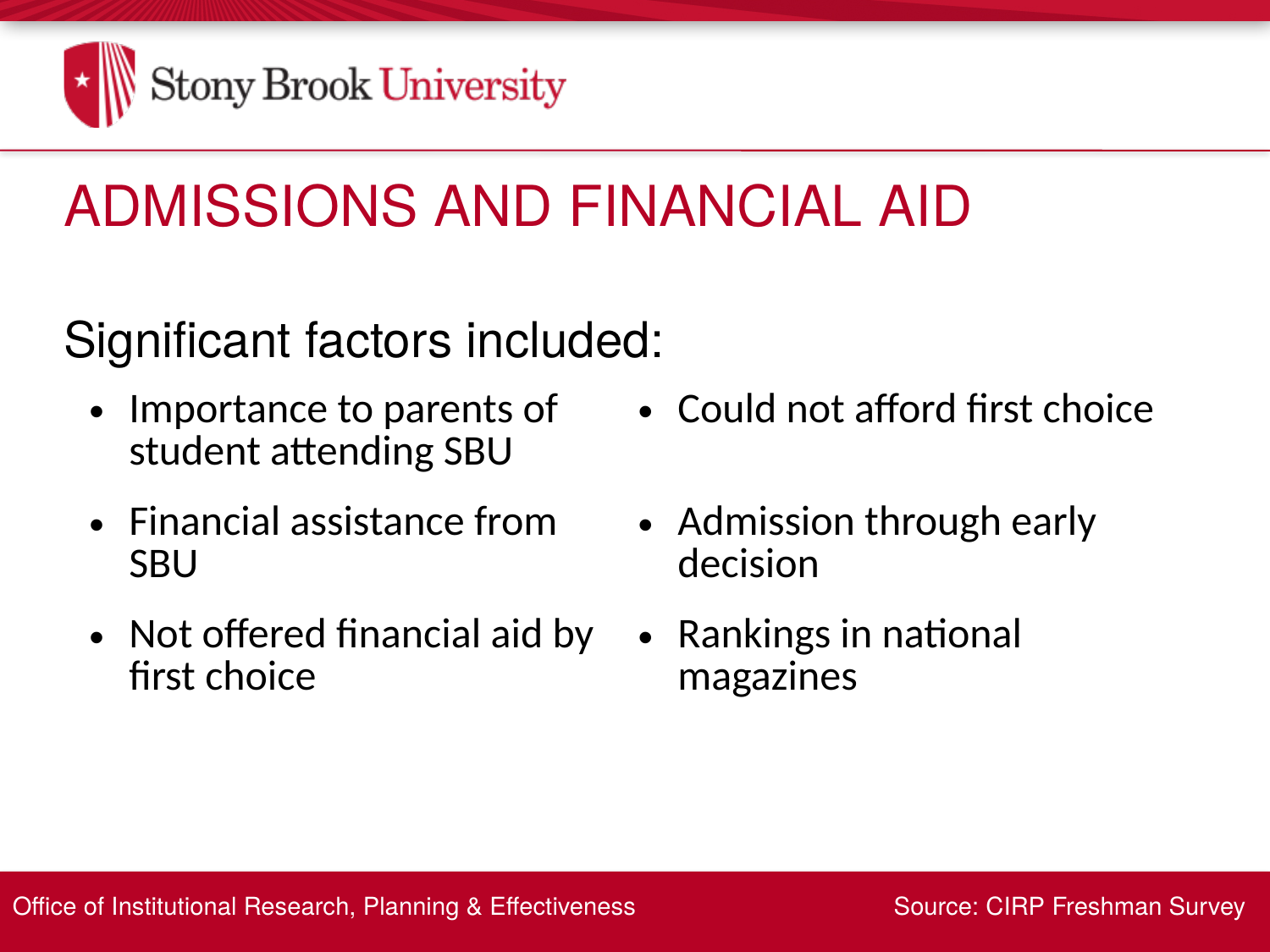

Admissions and Financial Aid
Significant factors included:

| Importance to parents of student attending SBU | Could not afford first choice |
| --- | --- |
| Financial assistance from SBU | Admission through early decision |
| Not offered financial aid by first choice | Rankings in national magazines |